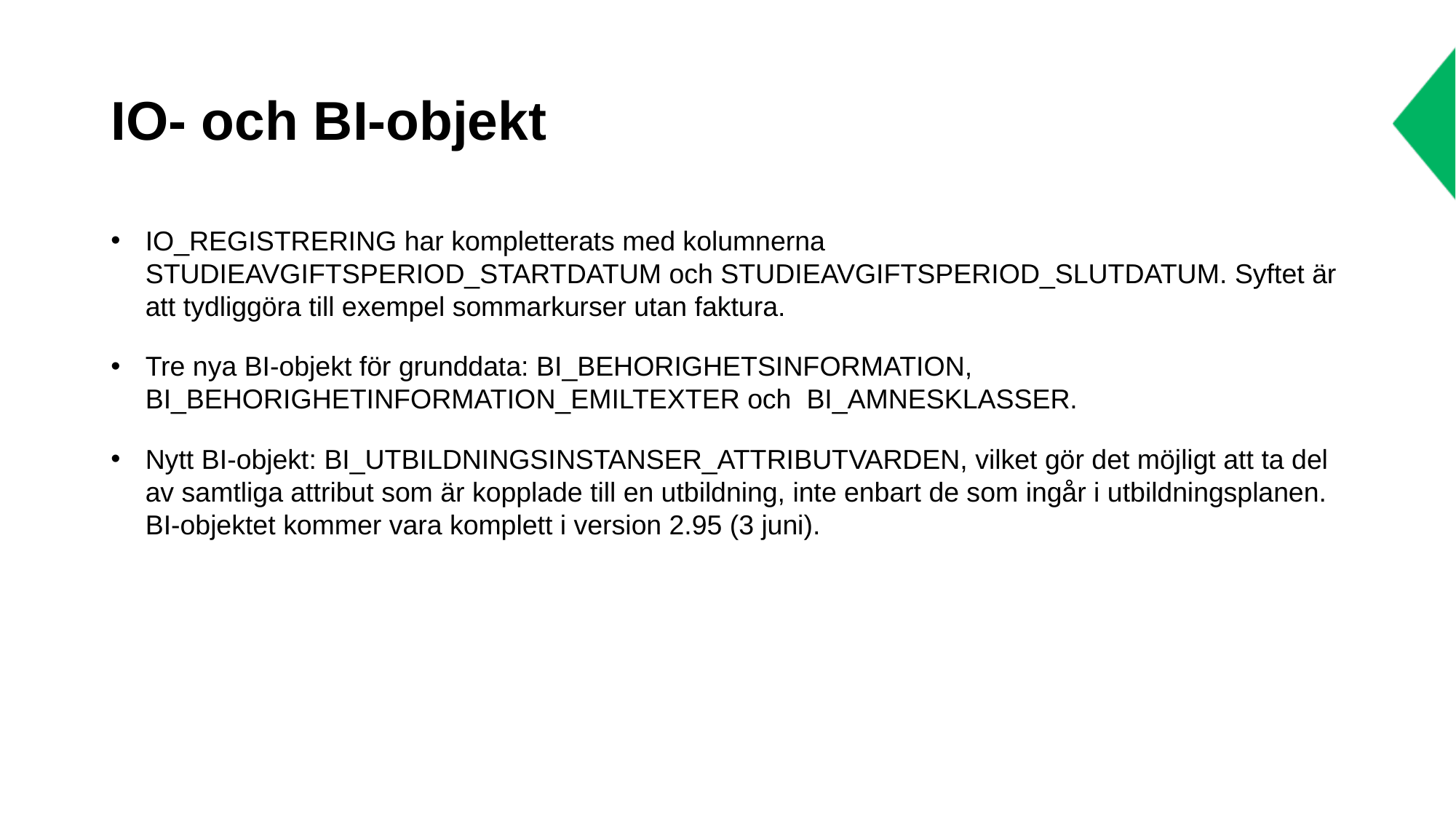

# IO- och BI-objekt
IO_REGISTRERING har kompletterats med kolumnerna STUDIEAVGIFTSPERIOD_STARTDATUM och STUDIEAVGIFTSPERIOD_SLUTDATUM. Syftet är att tydliggöra till exempel sommarkurser utan faktura.
Tre nya BI-objekt för grunddata: BI_BEHORIGHETSINFORMATION, BI_BEHORIGHETINFORMATION_EMILTEXTER och  BI_AMNESKLASSER.
Nytt BI-objekt: BI_UTBILDNINGSINSTANSER_ATTRIBUTVARDEN, vilket gör det möjligt att ta del av samtliga attribut som är kopplade till en utbildning, inte enbart de som ingår i utbildningsplanen. BI-objektet kommer vara komplett i version 2.95 (3 juni).